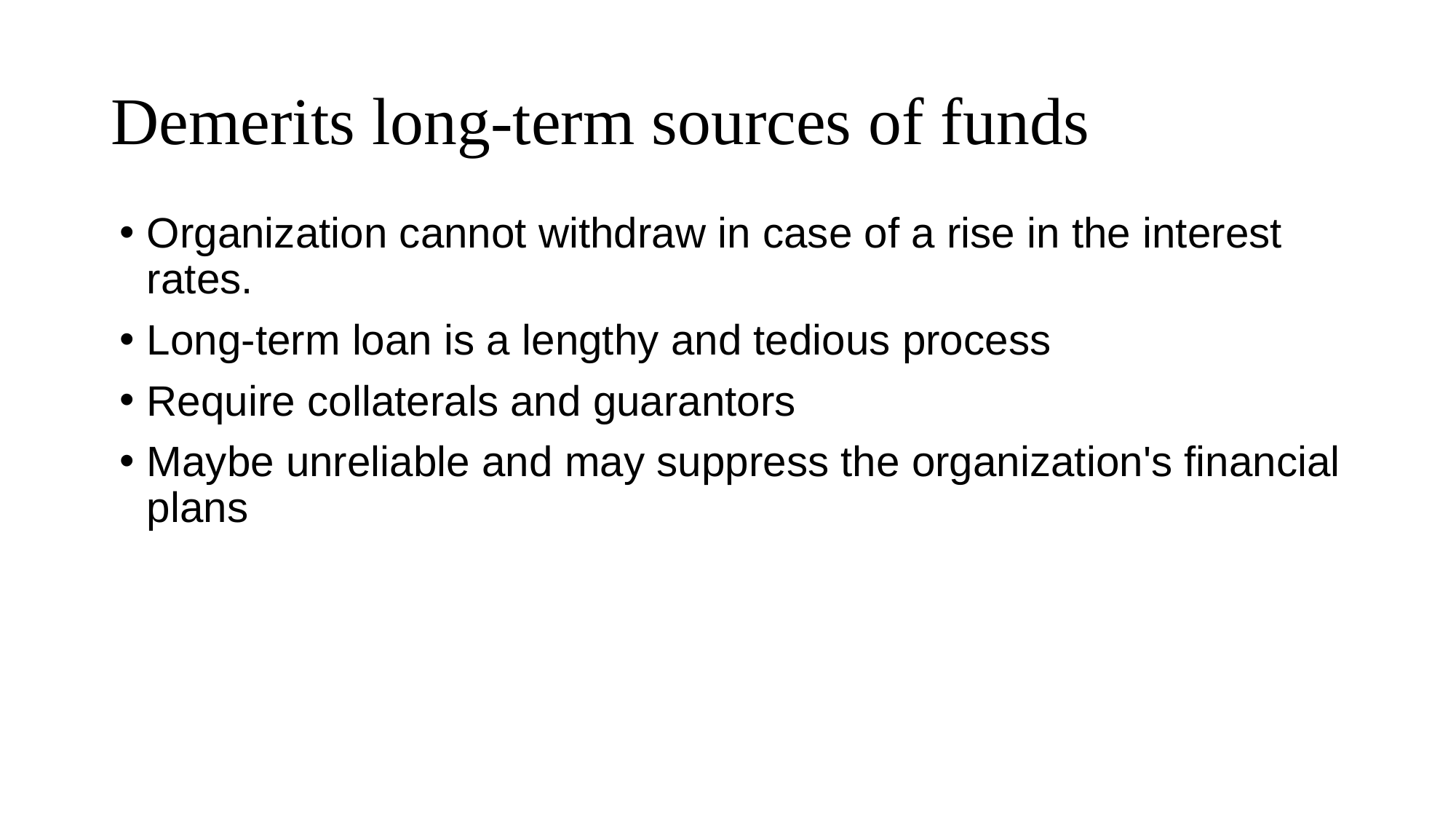

# Demerits long-term sources of funds
Organization cannot withdraw in case of a rise in the interest rates.
Long-term loan is a lengthy and tedious process
Require collaterals and guarantors
Maybe unreliable and may suppress the organization's financial plans